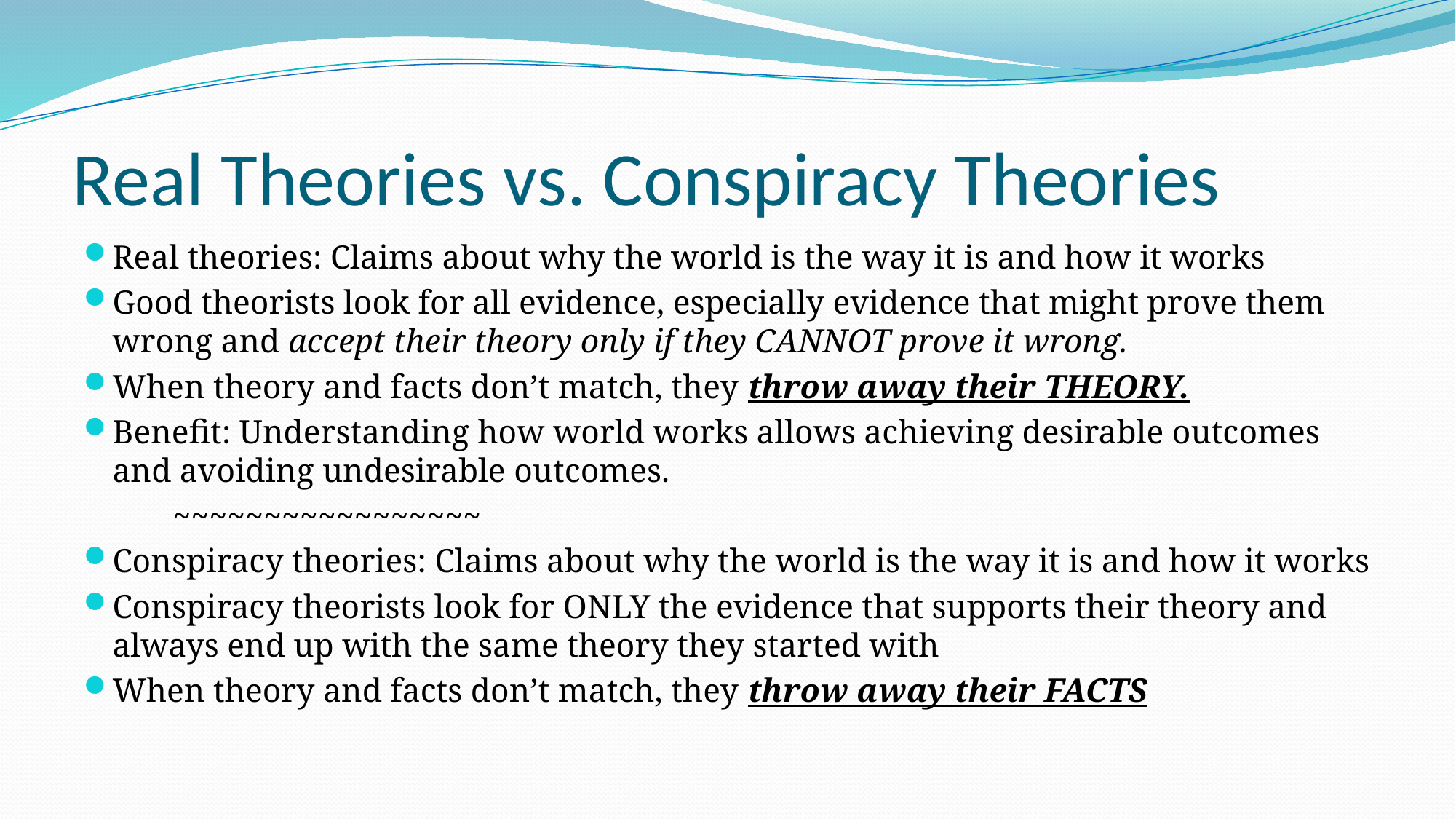

# Real Theories vs. Conspiracy Theories
Real theories: Claims about why the world is the way it is and how it works
Good theorists look for all evidence, especially evidence that might prove them wrong and accept their theory only if they CANNOT prove it wrong.
When theory and facts don’t match, they throw away their THEORY.
Benefit: Understanding how world works allows achieving desirable outcomes and avoiding undesirable outcomes.
				~~~~~~~~~~~~~~~~~
Conspiracy theories: Claims about why the world is the way it is and how it works
Conspiracy theorists look for ONLY the evidence that supports their theory and always end up with the same theory they started with
When theory and facts don’t match, they throw away their FACTS